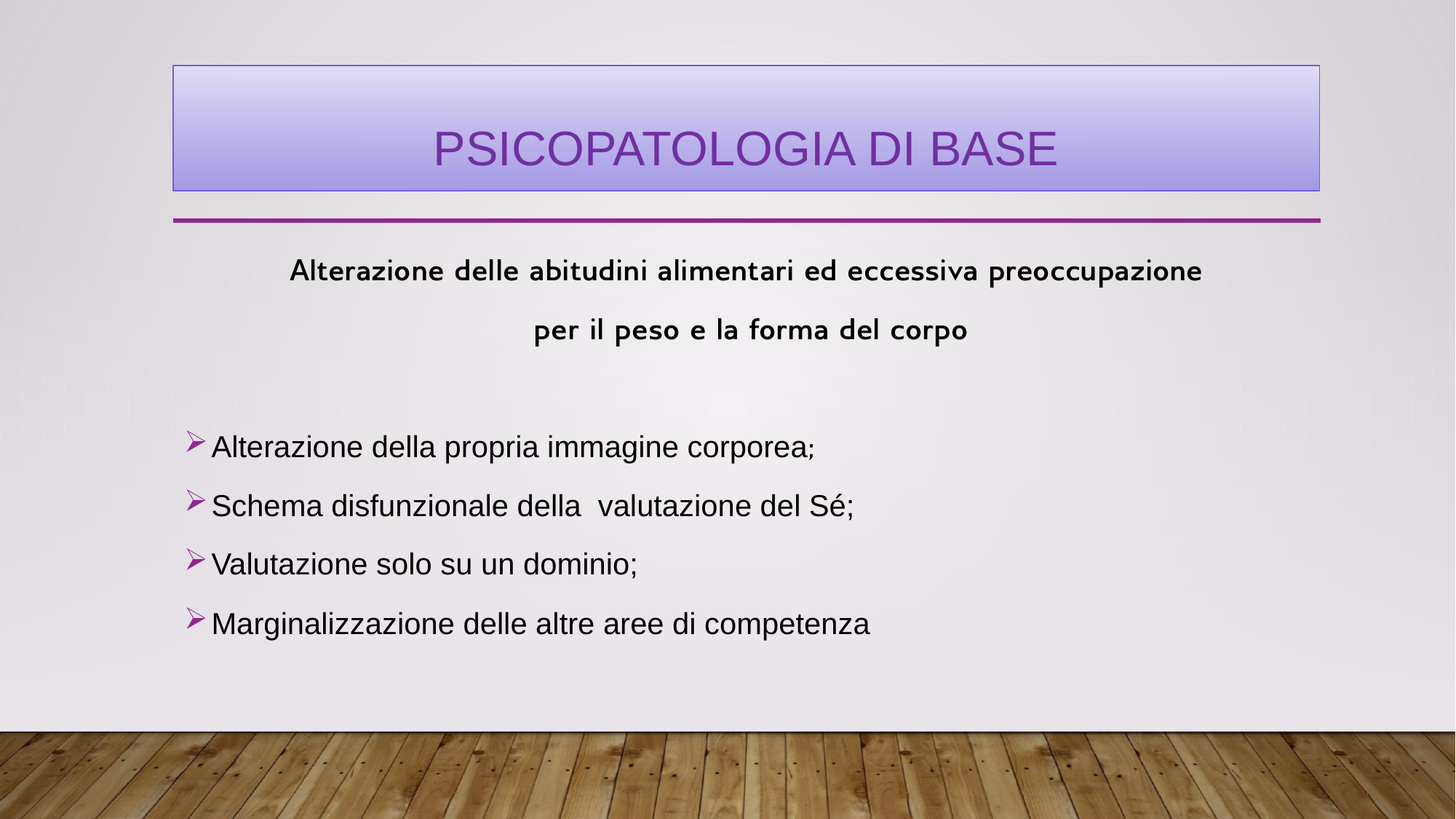

# Psicopatologia di base
Alterazione delle abitudini alimentari ed eccessiva preoccupazione
 per il peso e la forma del corpo

Alterazione della propria immagine corporea;
Schema disfunzionale della  valutazione del Sé;
Valutazione solo su un dominio;
Marginalizzazione delle altre aree di competenza